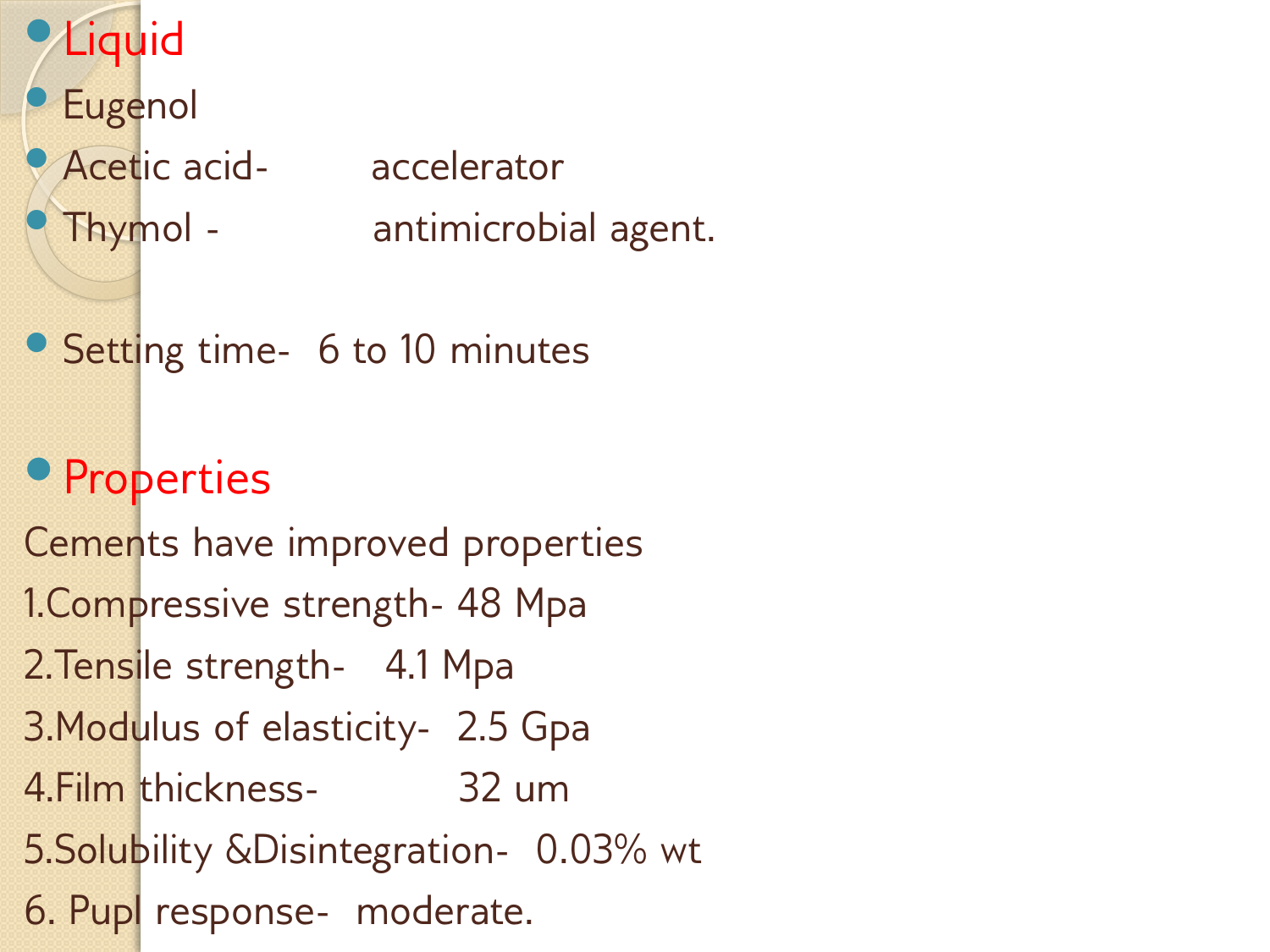

Liquid
Eugenol
Acetic acid-        accelerator
Thymol -            antimicrobial agent.

Setting time-  6 to 10 minutes

Properties
Cements have improved properties
1.Compressive strength- 48 Mpa
2.Tensile strength-   4.1 Mpa
3.Modulus of elasticity-  2.5 Gpa
4.Film thickness-           32 um
5.Solubility &Disintegration-  0.03% wt
6. Pupl response-  moderate.